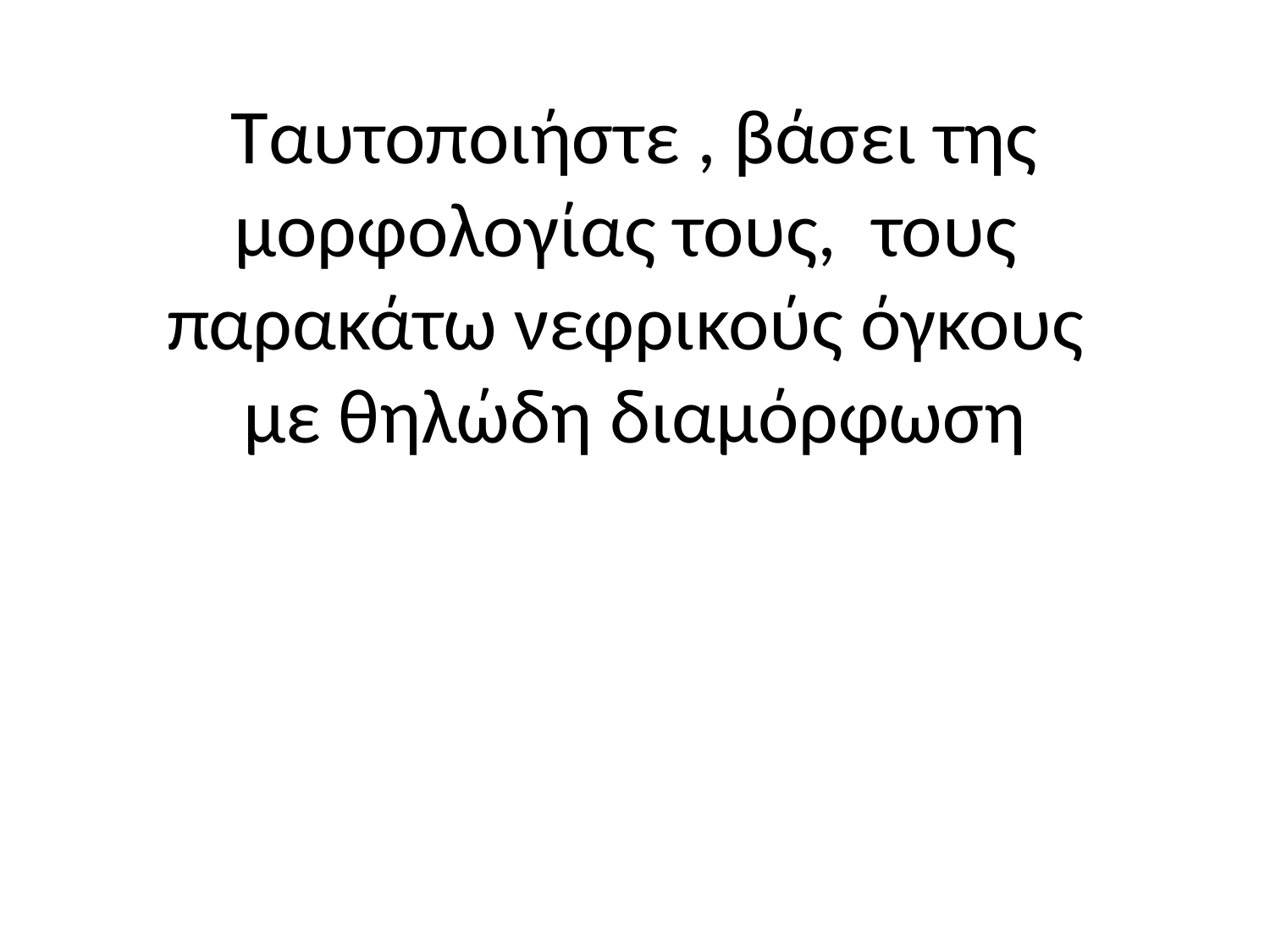

# Ταυτοποιήστε , βάσει της μορφολογίας τους,  τους  παρακάτω νεφρικούς όγκους με θηλώδη διαμόρφωση